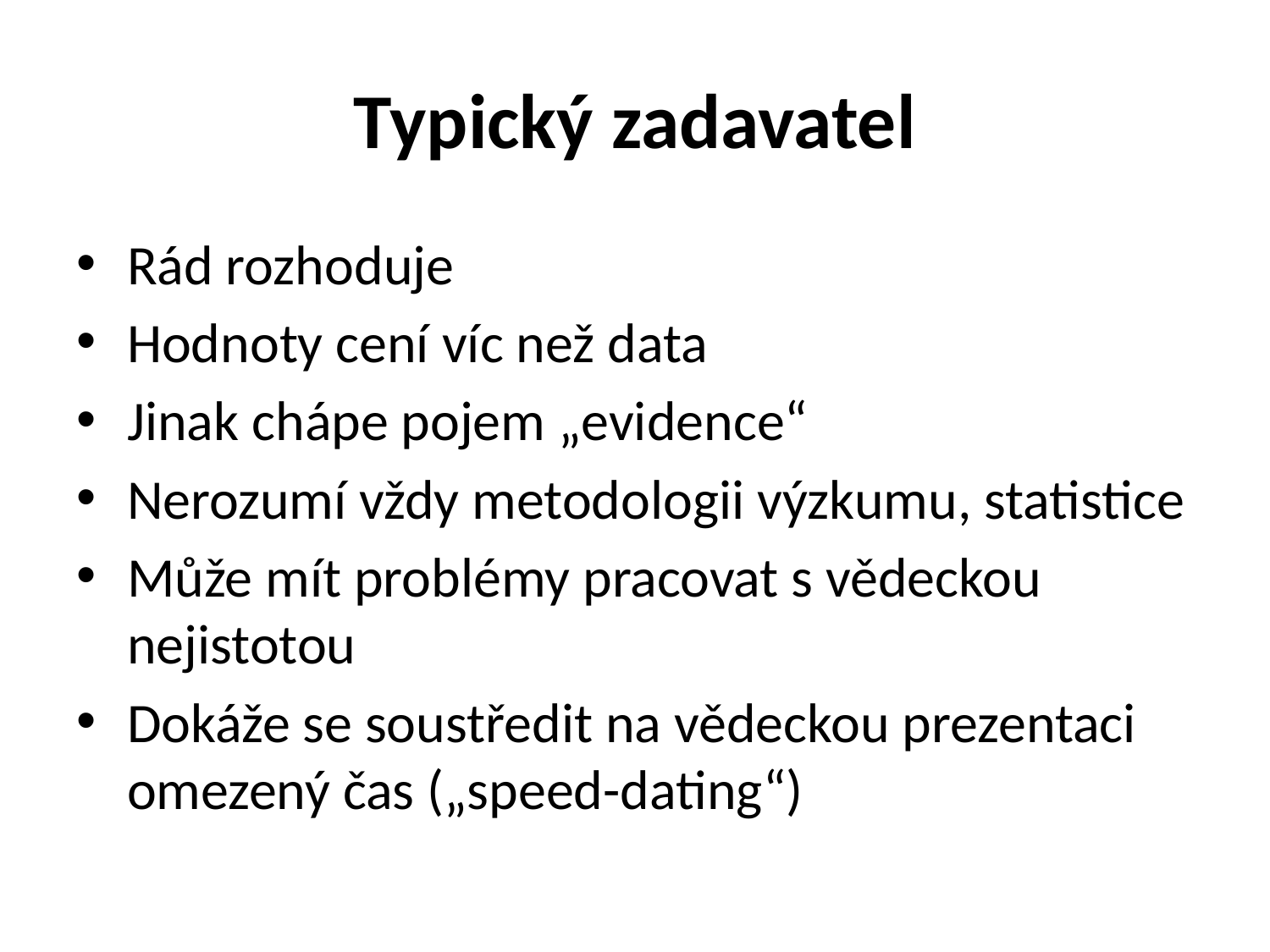

# Typický zadavatel
Rád rozhoduje
Hodnoty cení víc než data
Jinak chápe pojem „evidence“
Nerozumí vždy metodologii výzkumu, statistice
Může mít problémy pracovat s vědeckou nejistotou
Dokáže se soustředit na vědeckou prezentaci omezený čas („speed-dating“)